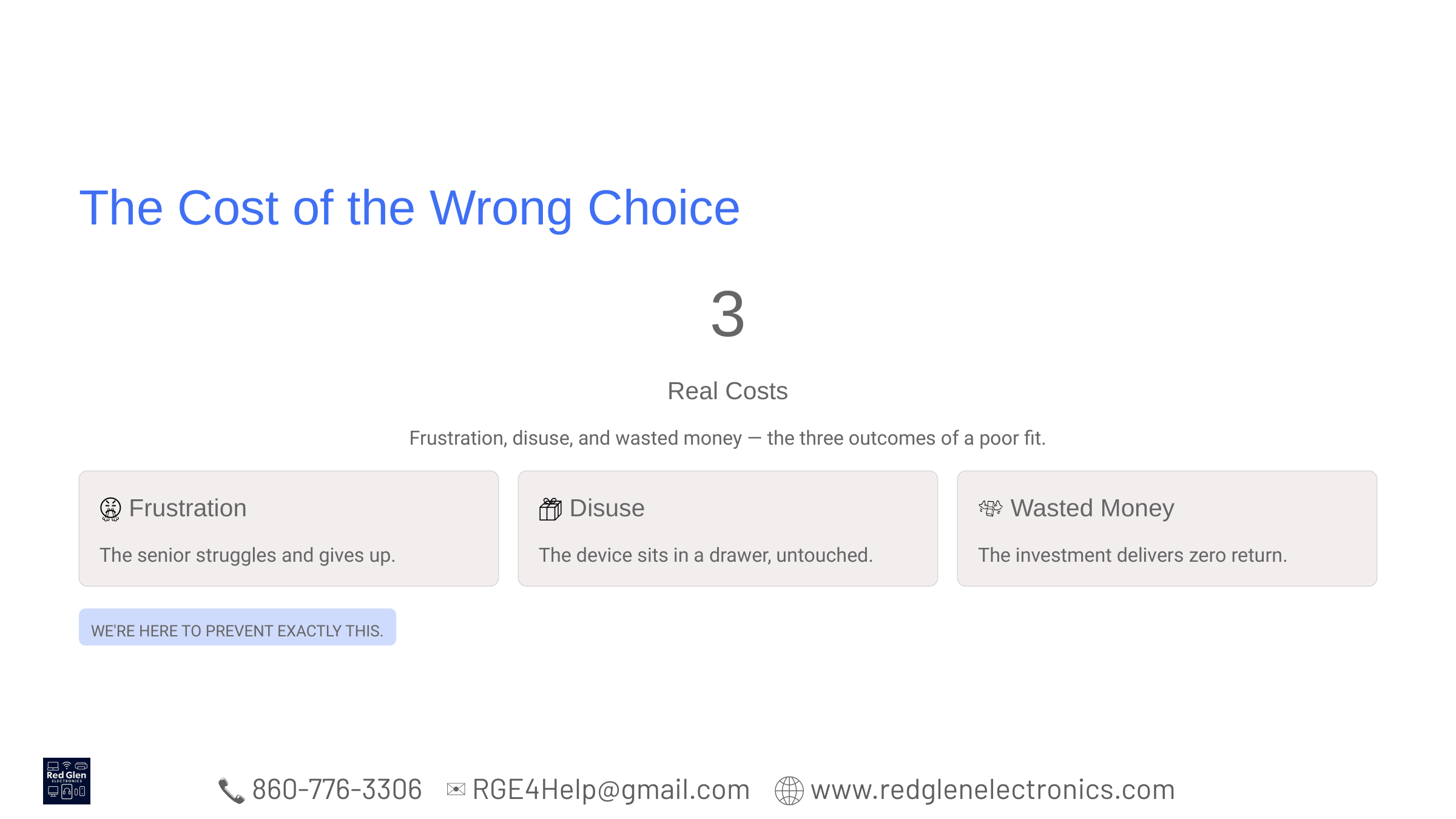

The Cost of the Wrong Choice
3
Real Costs
Frustration, disuse, and wasted money — the three outcomes of a poor fit.

😤 Frustration
📦 Disuse
💸 Wasted Money
The senior struggles and gives up.
The device sits in a drawer, untouched.
The investment delivers zero return.

WE'RE HERE TO PREVENT EXACTLY THIS.